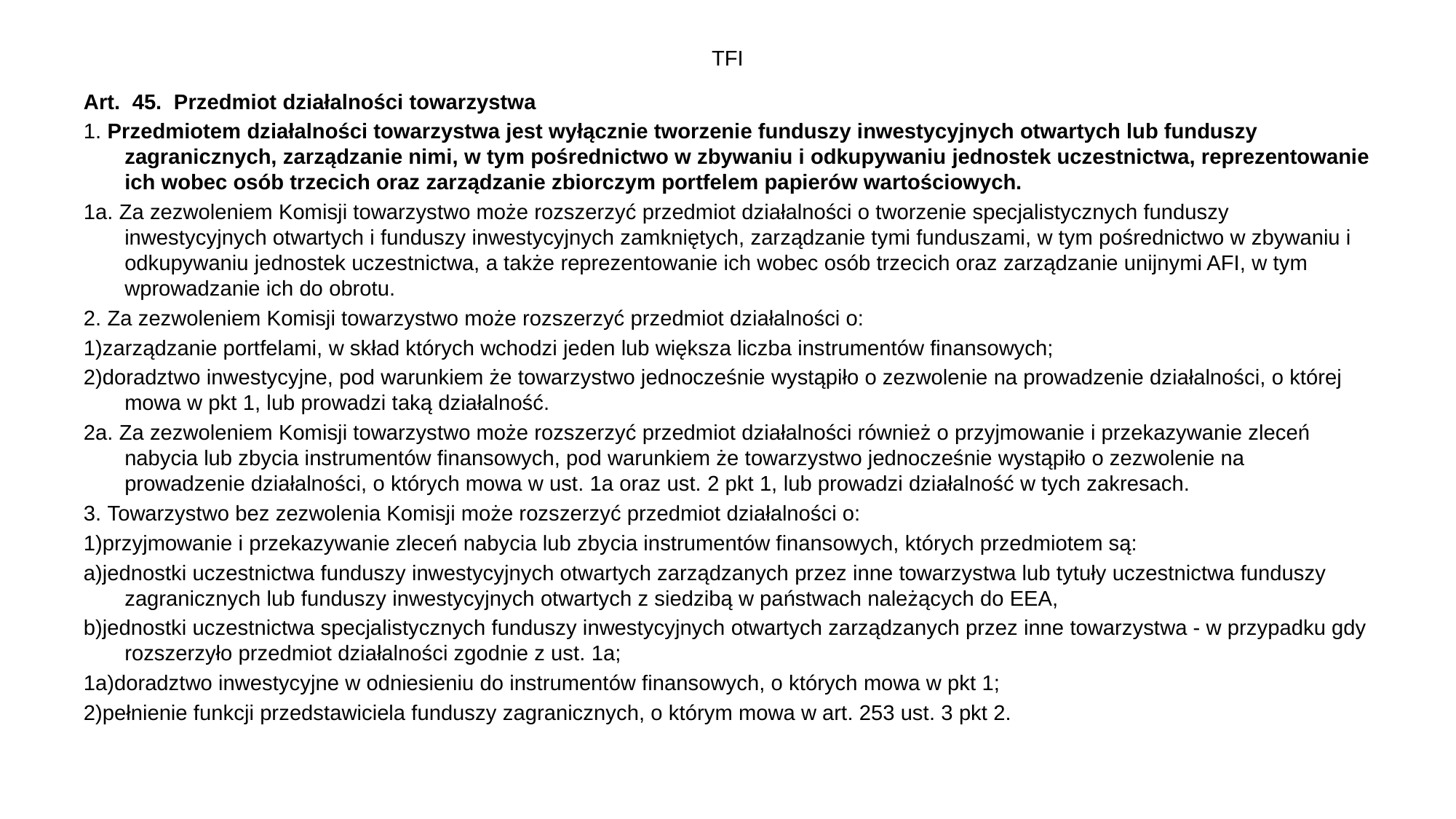

# TFI
Art.  45.  Przedmiot działalności towarzystwa
1. Przedmiotem działalności towarzystwa jest wyłącznie tworzenie funduszy inwestycyjnych otwartych lub funduszy zagranicznych, zarządzanie nimi, w tym pośrednictwo w zbywaniu i odkupywaniu jednostek uczestnictwa, reprezentowanie ich wobec osób trzecich oraz zarządzanie zbiorczym portfelem papierów wartościowych.
1a. Za zezwoleniem Komisji towarzystwo może rozszerzyć przedmiot działalności o tworzenie specjalistycznych funduszy inwestycyjnych otwartych i funduszy inwestycyjnych zamkniętych, zarządzanie tymi funduszami, w tym pośrednictwo w zbywaniu i odkupywaniu jednostek uczestnictwa, a także reprezentowanie ich wobec osób trzecich oraz zarządzanie unijnymi AFI, w tym wprowadzanie ich do obrotu.
2. Za zezwoleniem Komisji towarzystwo może rozszerzyć przedmiot działalności o:
1)zarządzanie portfelami, w skład których wchodzi jeden lub większa liczba instrumentów finansowych;
2)doradztwo inwestycyjne, pod warunkiem że towarzystwo jednocześnie wystąpiło o zezwolenie na prowadzenie działalności, o której mowa w pkt 1, lub prowadzi taką działalność.
2a. Za zezwoleniem Komisji towarzystwo może rozszerzyć przedmiot działalności również o przyjmowanie i przekazywanie zleceń nabycia lub zbycia instrumentów finansowych, pod warunkiem że towarzystwo jednocześnie wystąpiło o zezwolenie na prowadzenie działalności, o których mowa w ust. 1a oraz ust. 2 pkt 1, lub prowadzi działalność w tych zakresach.
3. Towarzystwo bez zezwolenia Komisji może rozszerzyć przedmiot działalności o:
1)przyjmowanie i przekazywanie zleceń nabycia lub zbycia instrumentów finansowych, których przedmiotem są:
a)jednostki uczestnictwa funduszy inwestycyjnych otwartych zarządzanych przez inne towarzystwa lub tytuły uczestnictwa funduszy zagranicznych lub funduszy inwestycyjnych otwartych z siedzibą w państwach należących do EEA,
b)jednostki uczestnictwa specjalistycznych funduszy inwestycyjnych otwartych zarządzanych przez inne towarzystwa - w przypadku gdy rozszerzyło przedmiot działalności zgodnie z ust. 1a;
1a)doradztwo inwestycyjne w odniesieniu do instrumentów finansowych, o których mowa w pkt 1;
2)pełnienie funkcji przedstawiciela funduszy zagranicznych, o którym mowa w art. 253 ust. 3 pkt 2.